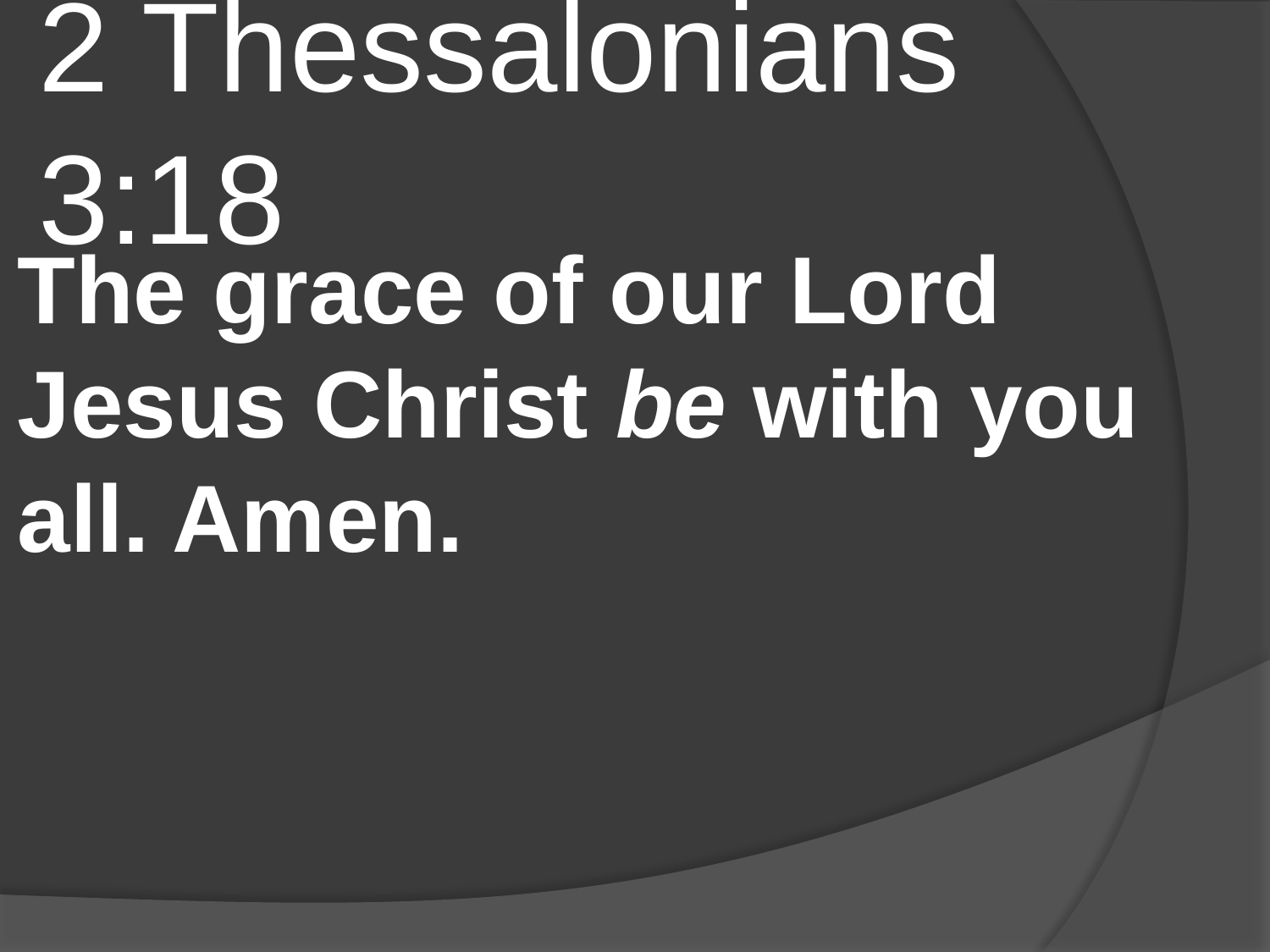

# 2 Thessalonians 3:18
The grace of our Lord Jesus Christ be with you all. Amen.